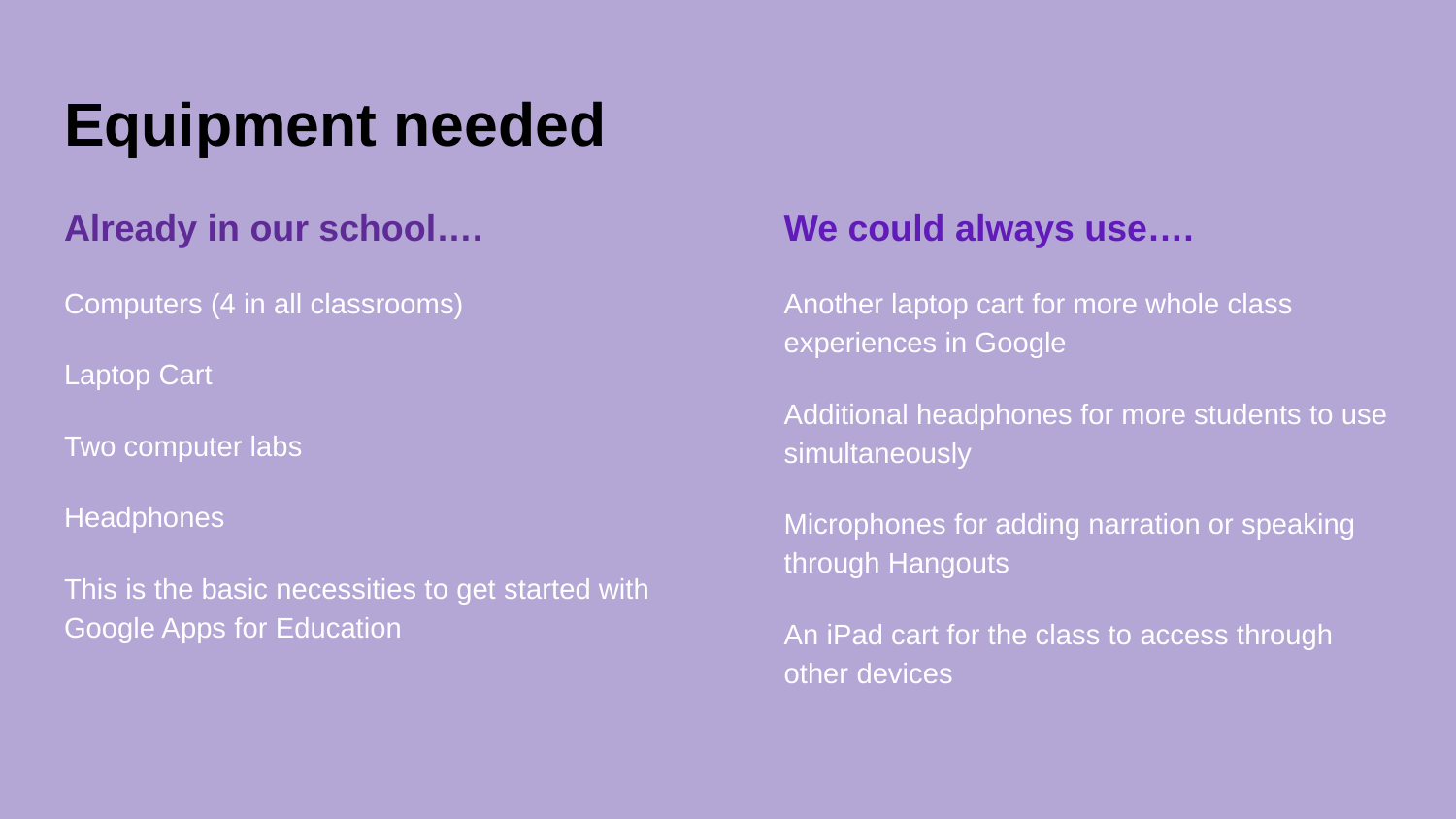

# Equipment needed
Already in our school….
Computers (4 in all classrooms)
Laptop Cart
Two computer labs
Headphones
This is the basic necessities to get started with Google Apps for Education

We could always use….
Another laptop cart for more whole class experiences in Google
Additional headphones for more students to use simultaneously
Microphones for adding narration or speaking through Hangouts
An iPad cart for the class to access through other devices